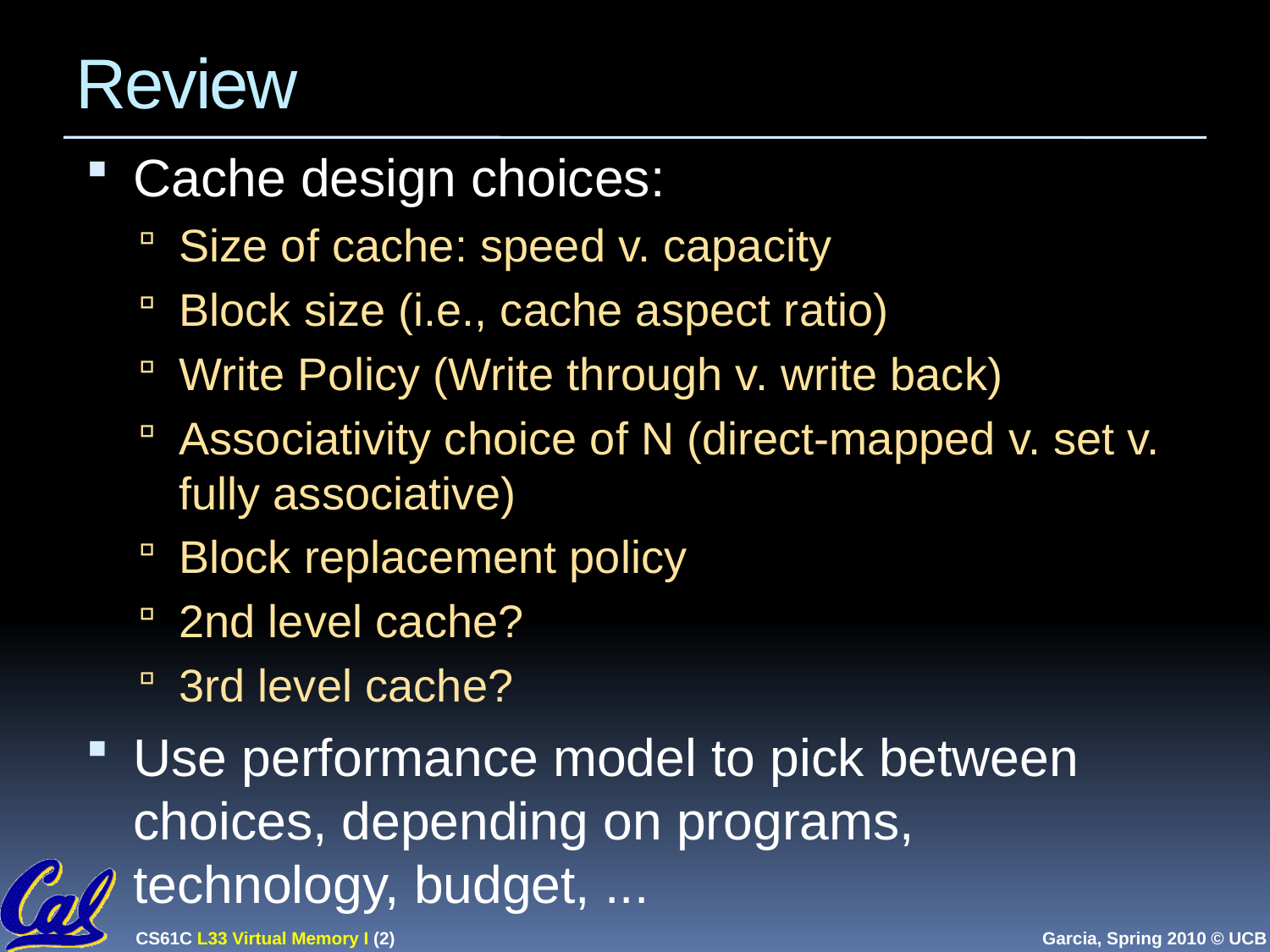

# Review
Cache design choices:
Size of cache: speed v. capacity
Block size (i.e., cache aspect ratio)
Write Policy (Write through v. write back)
Associativity choice of N (direct-mapped v. set v. fully associative)
Block replacement policy
2nd level cache?
3rd level cache?
Use performance model to pick between choices, depending on programs, technology, budget, ...